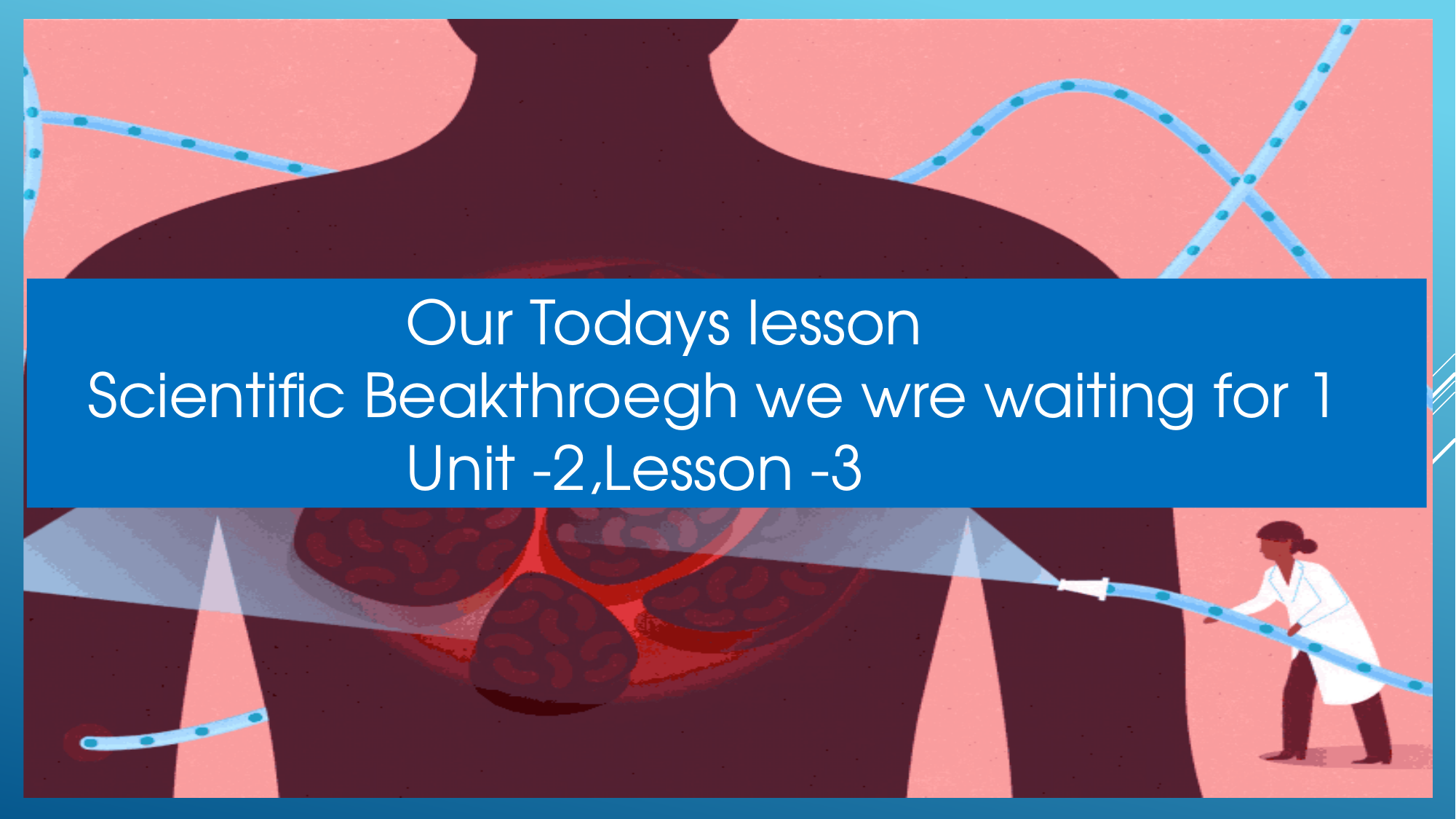

Our Todays lesson
   Scientific Beakthroegh we wre waiting for 1
                      Unit -2,Lesson -3